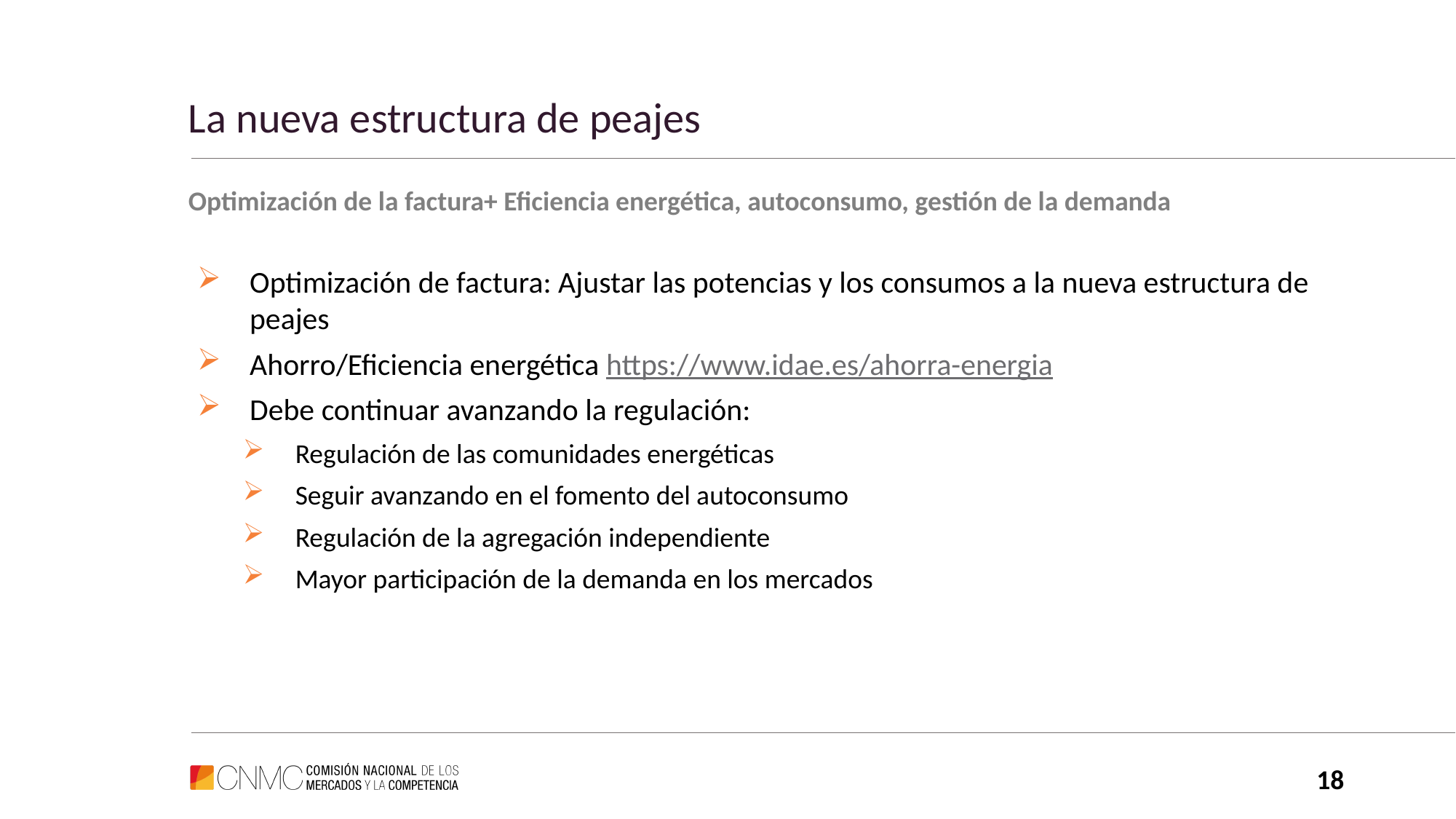

# La nueva estructura de peajes
Optimización de la factura+ Eficiencia energética, autoconsumo, gestión de la demanda
Optimización de factura: Ajustar las potencias y los consumos a la nueva estructura de peajes
Ahorro/Eficiencia energética https://www.idae.es/ahorra-energia
Debe continuar avanzando la regulación:
Regulación de las comunidades energéticas
Seguir avanzando en el fomento del autoconsumo
Regulación de la agregación independiente
Mayor participación de la demanda en los mercados

18